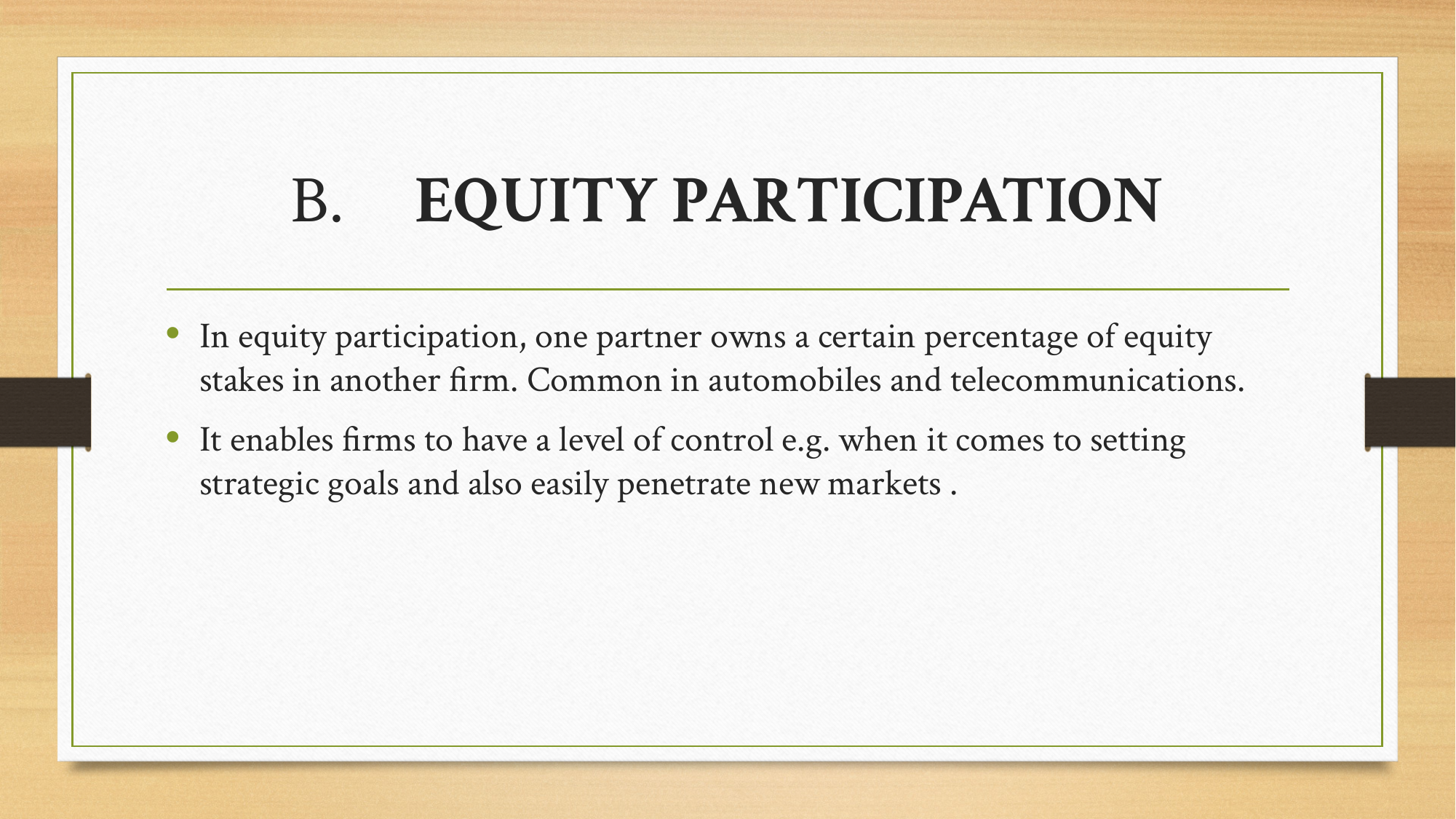

# B.	 EQUITY PARTICIPATION
In equity participation, one partner owns a certain percentage of equity stakes in another firm. Common in automobiles and telecommunications.
It enables firms to have a level of control e.g. when it comes to setting strategic goals and also easily penetrate new markets .